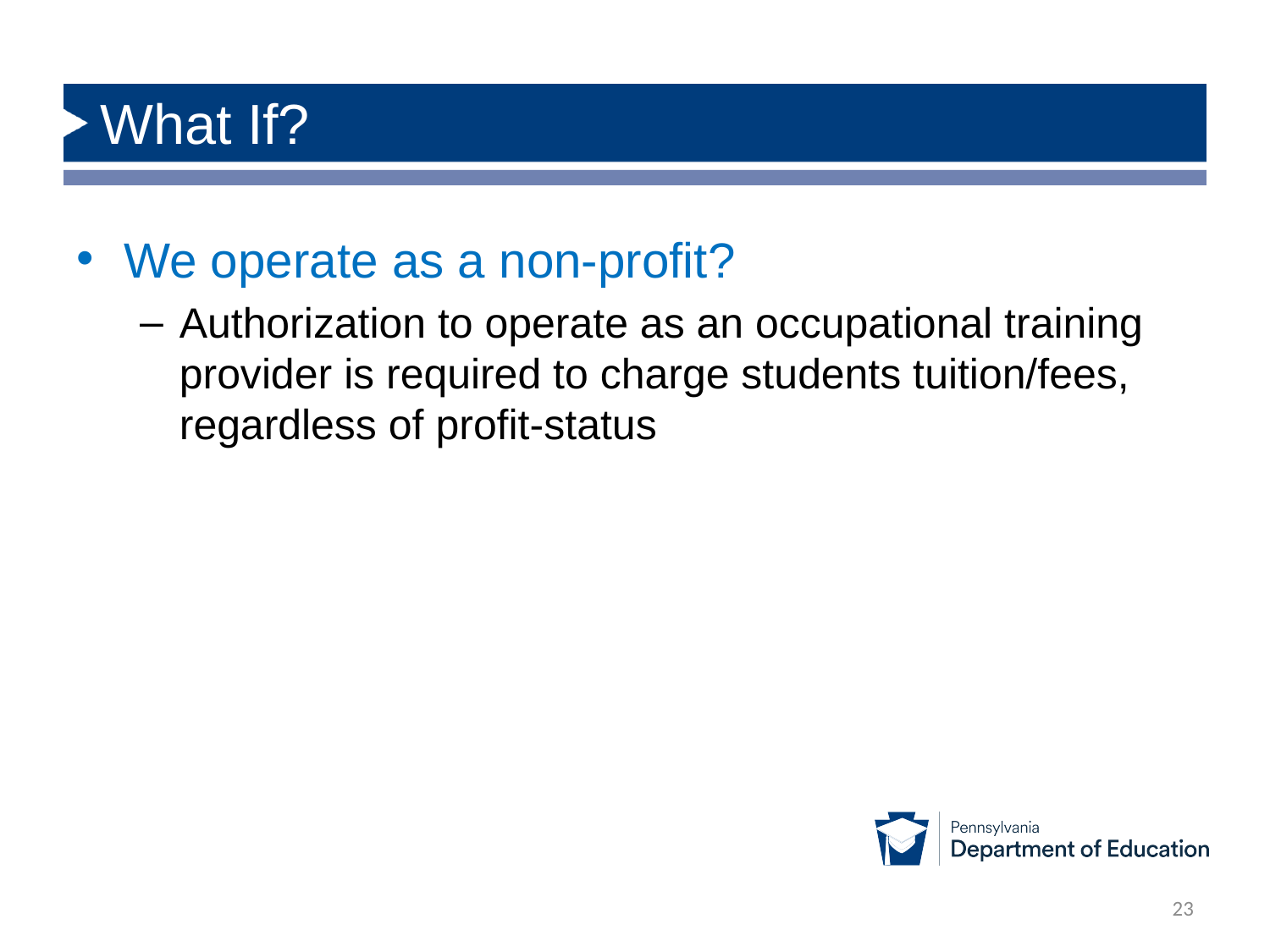

# What If?
We operate as a non-profit?
Authorization to operate as an occupational training provider is required to charge students tuition/fees, regardless of profit-status
23